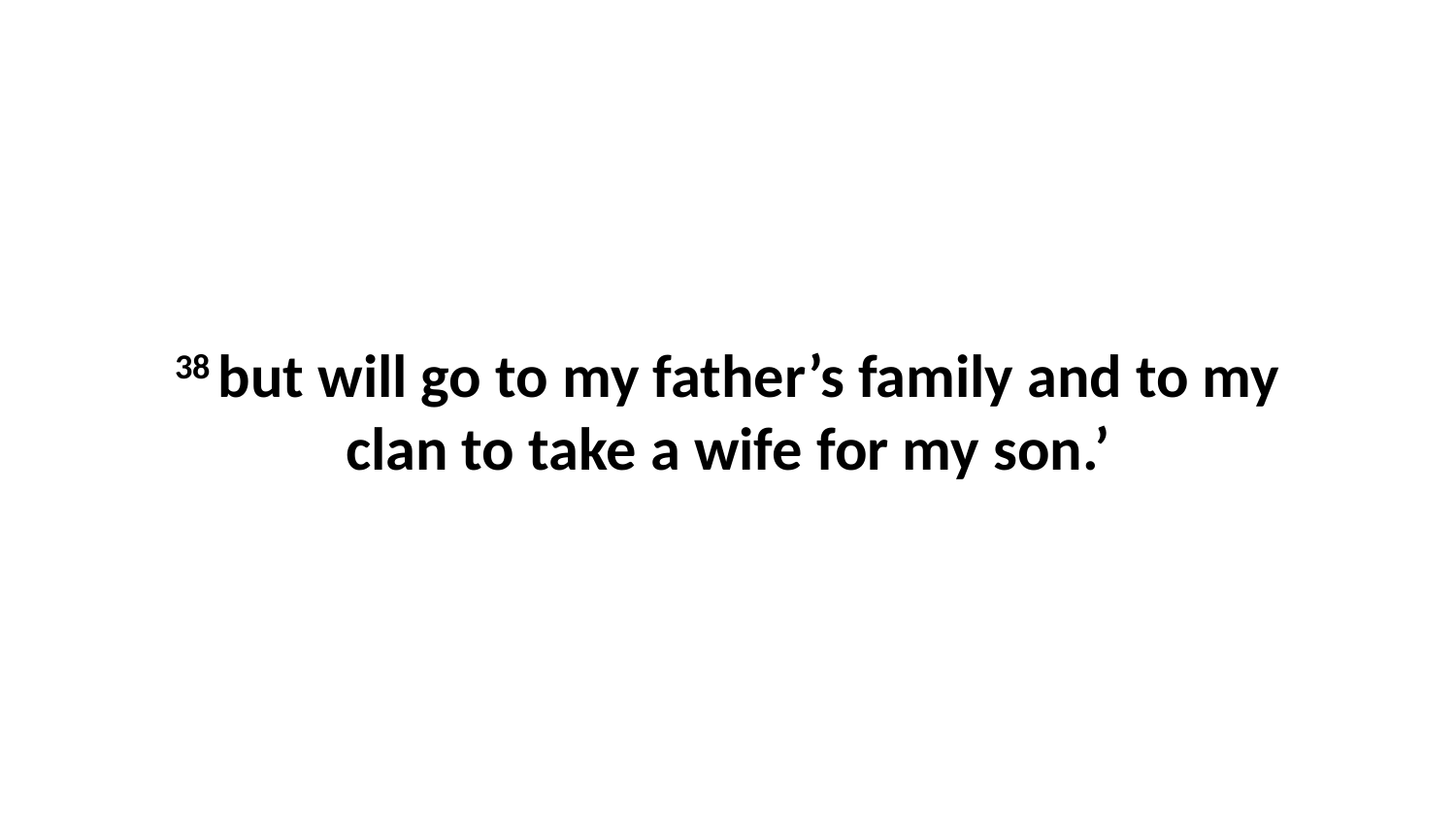

38 but will go to my father’s family and to my clan to take a wife for my son.’